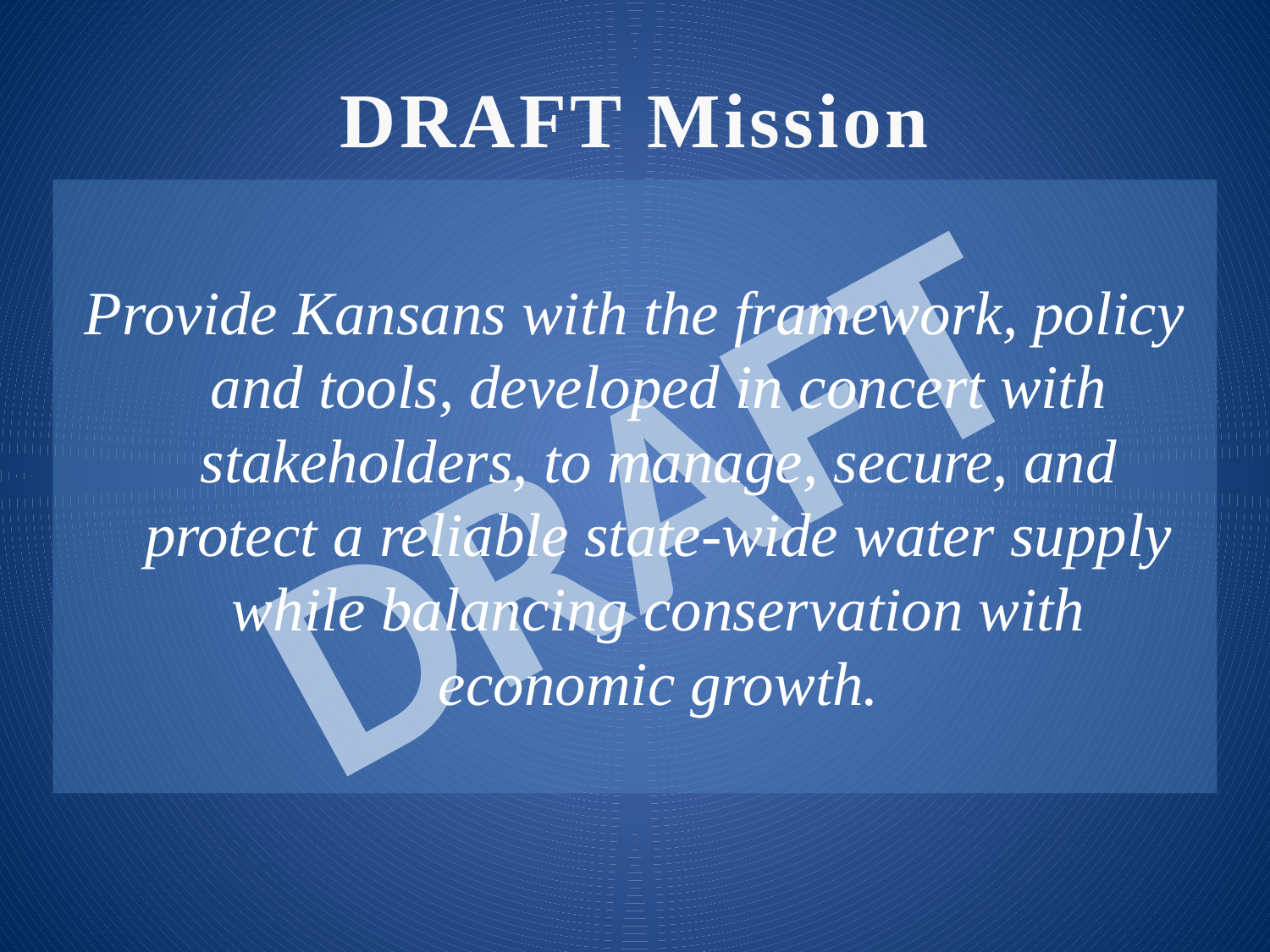

DRAFT Mission

Provide Kansans with the framework, policy and tools, developed in concert with stakeholders, to manage, secure, and protect a reliable state-wide water supply while balancing conservation with economic growth.

DRAFT